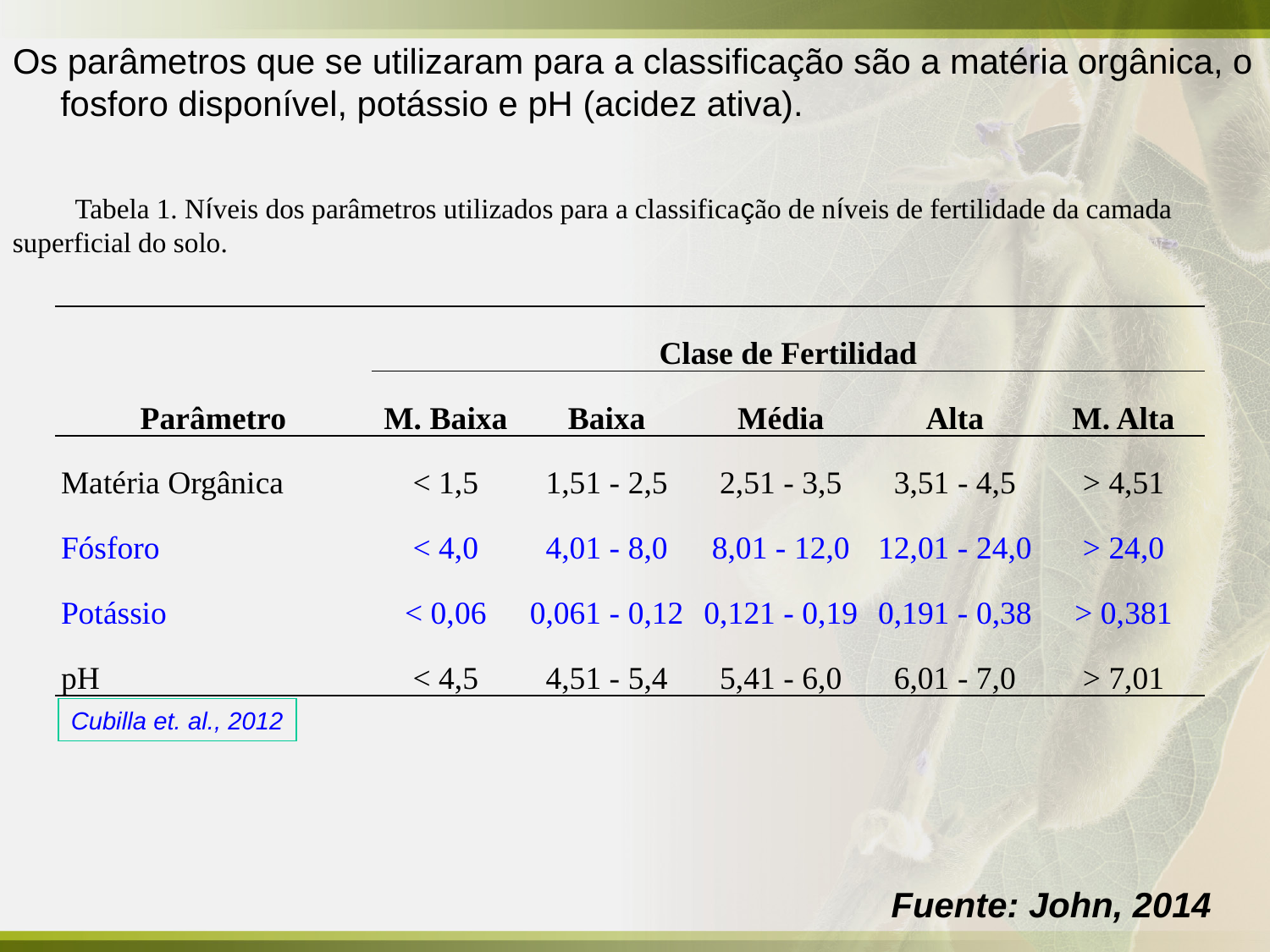

Os parâmetros que se utilizaram para a classificação são a matéria orgânica, o fosforo disponível, potássio e pH (acidez ativa).

Tabela 1. Níveis dos parâmetros utilizados para a classificação de níveis de fertilidade da camada superficial do solo.

|  | Clase de Fertilidad |  |  |  |  |
| --- | --- | --- | --- | --- | --- |
| Parâmetro | M. Baixa | Baixa | Média | Alta | M. Alta |
| Matéria Orgânica | < 1,5 | 1,51 - 2,5 | 2,51 - 3,5 | 3,51 - 4,5 | > 4,51 |
| Fósforo | < 4,0 | 4,01 - 8,0 | 8,01 - 12,0 | 12,01 - 24,0 | > 24,0 |
| Potássio | < 0,06 | 0,061 - 0,12 | 0,121 - 0,19 | 0,191 - 0,38 | > 0,381 |
| pH | < 4,5 | 4,51 - 5,4 | 5,41 - 6,0 | 6,01 - 7,0 | > 7,01 |
Cubilla et. al., 2012
# Fuente: John, 2014